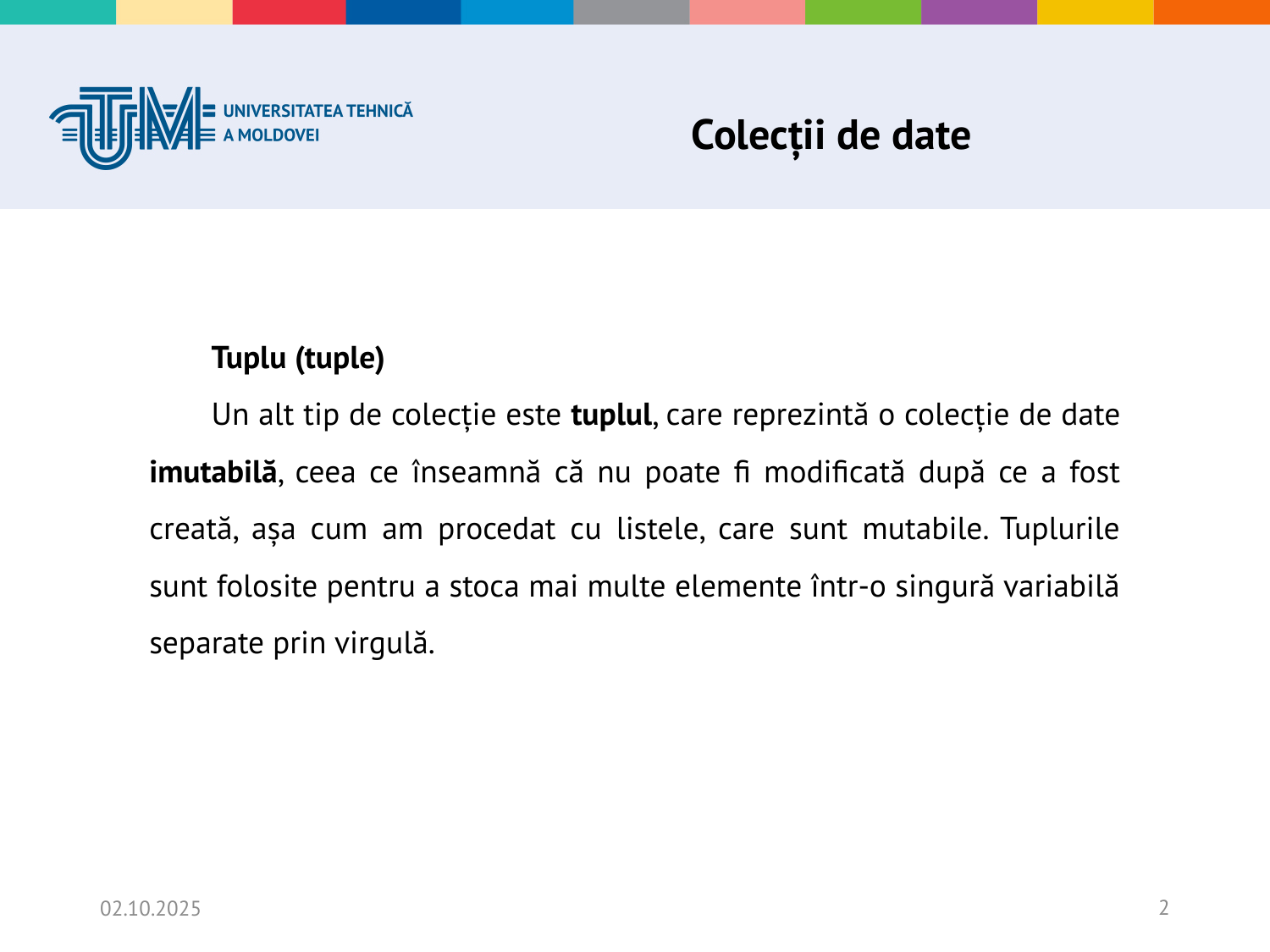

# Colecții de date
Tuplu (tuple)
Un alt tip de colecție este tuplul, care reprezintă o colecție de date imutabilă, ceea ce înseamnă că nu poate fi modificată după ce a fost creată, așa cum am procedat cu listele, care sunt mutabile. Tuplurile sunt folosite pentru a stoca mai multe elemente într-o singură variabilă separate prin virgulă.
02.10.2025
2